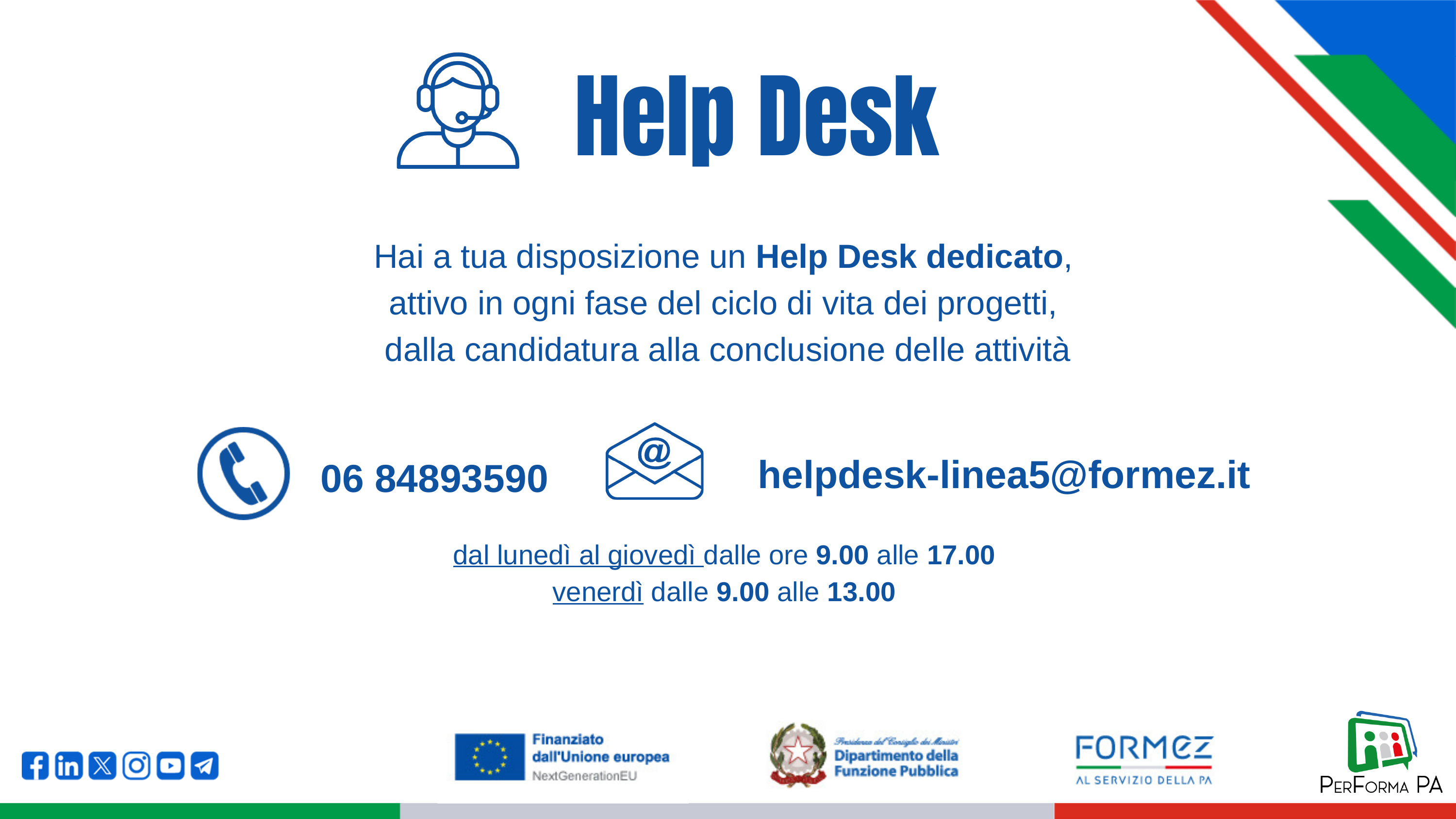

Help Desk

Hai a tua disposizione un Help Desk dedicato,
attivo in ogni fase del ciclo di vita dei progetti,
dalla candidatura alla conclusione delle attività

helpdesk-linea5@formez.it
06 84893590
dal lunedì al giovedì dalle ore 9.00 alle 17.00
venerdì dalle 9.00 alle 13.00